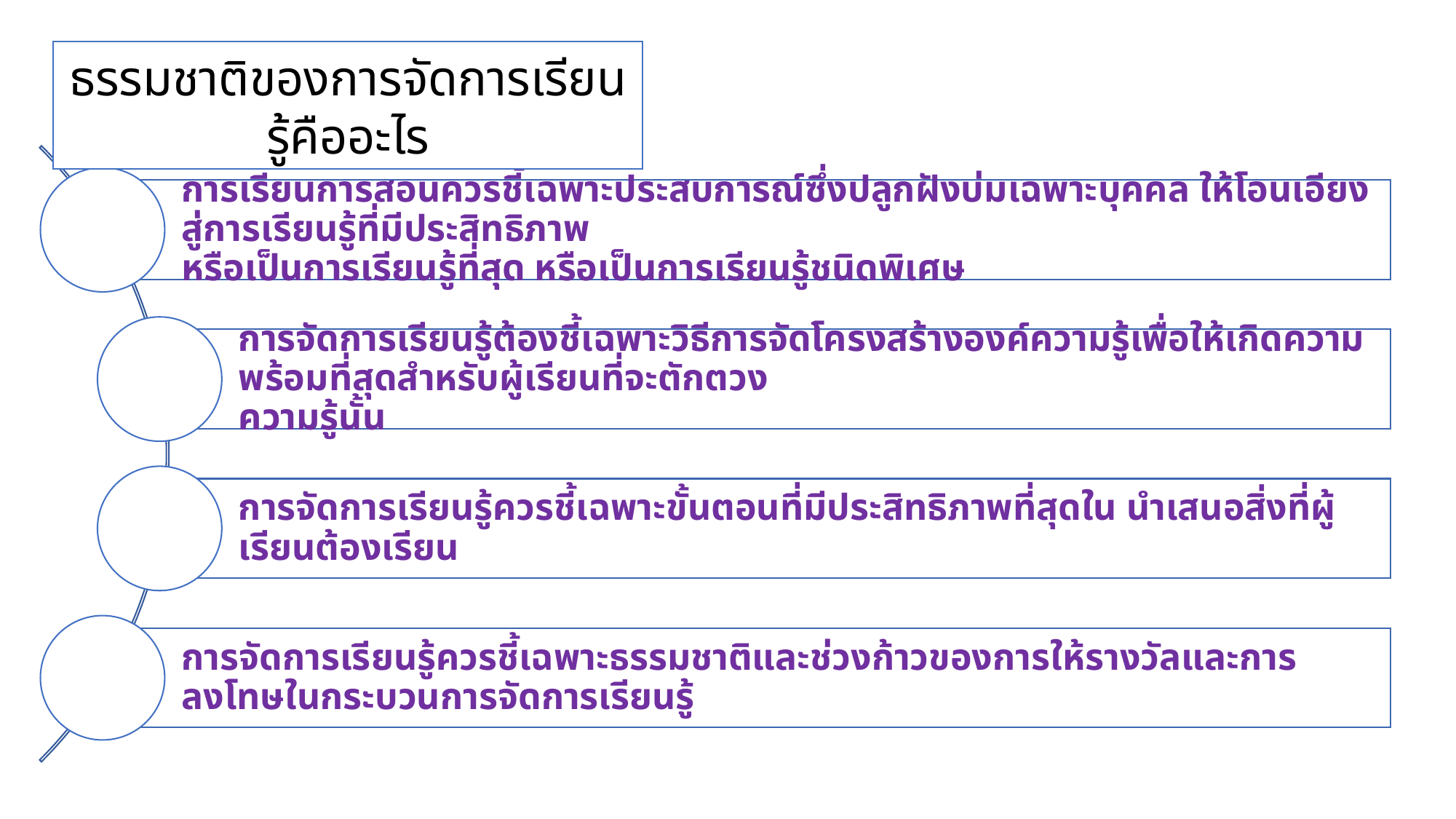

ธรรมชาติของการจัดการเรียนรู้คืออะไร
การเรียนการสอนควรชี้เฉพาะประสบการณ์ซึ่งปลูกฝังบ่มเฉพาะบุคคล ให้โอนเอียงสู่การเรียนรู้ที่มีประสิทธิภาพ
หรือเป็นการเรียนรู้ที่สุด หรือเป็นการเรียนรู้ชนิดพิเศษ
การจัดการเรียนรู้ต้องชี้เฉพาะวิธีการจัดโครงสร้างองค์ความรู้เพื่อให้เกิดความพร้อมที่สุดสําหรับผู้เรียนที่จะตักตวง
ความรู้นั้น
การจัดการเรียนรู้ควรชี้เฉพาะขั้นตอนที่มีประสิทธิภาพที่สุดใน นำเสนอสิ่งที่ผู้เรียนต้องเรียน
การจัดการเรียนรู้ควรชี้เฉพาะธรรมชาติและช่วงก้าวของการให้รางวัลและการลงโทษในกระบวนการจัดการเรียนรู้